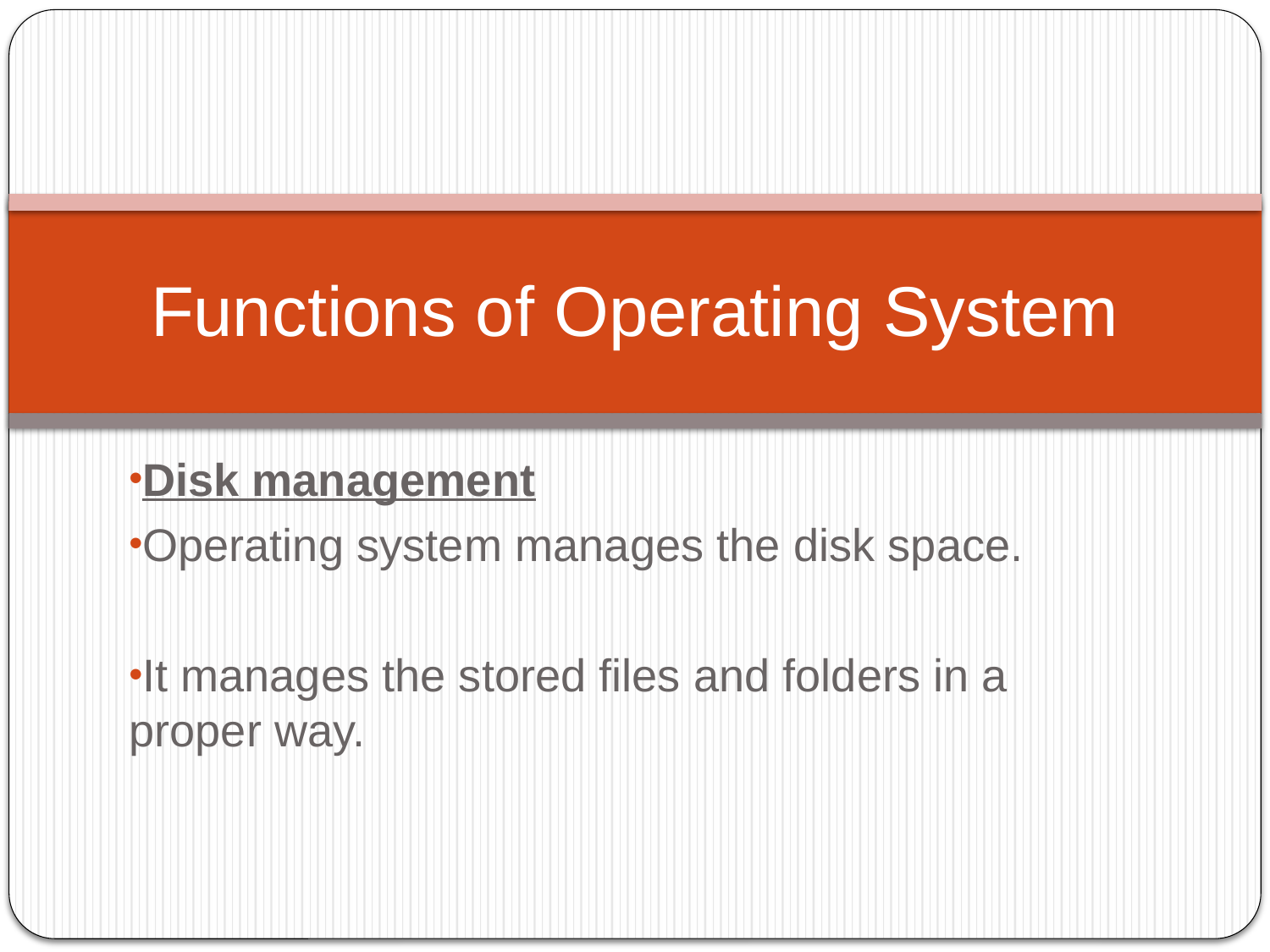

# Functions of Operating System
Disk management
Operating system manages the disk space.

It manages the stored files and folders in a proper way.